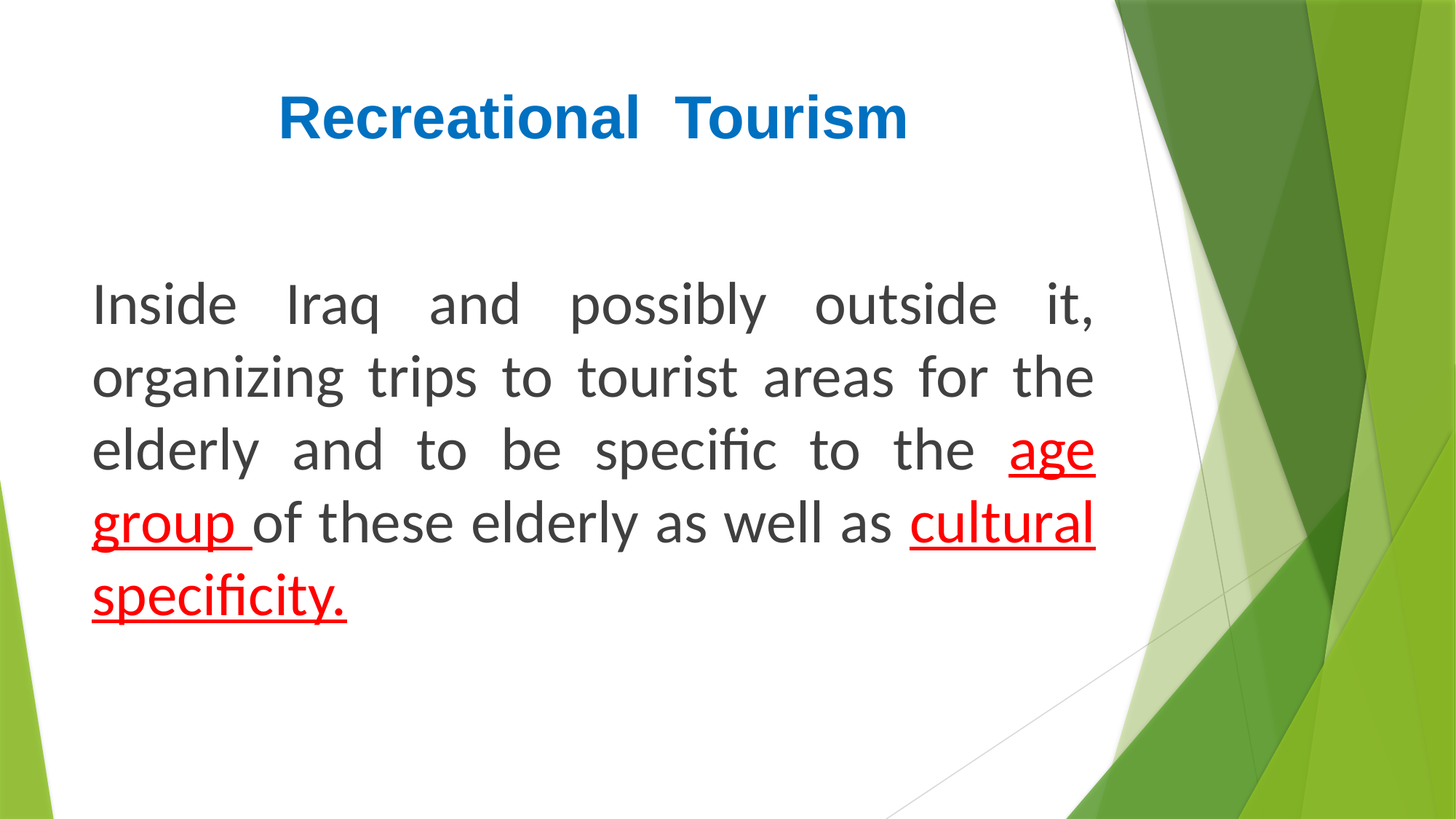

# Recreational  Tourism
Inside Iraq and possibly outside it, organizing trips to tourist areas for the elderly and to be specific to the age group of these elderly as well as cultural specificity.